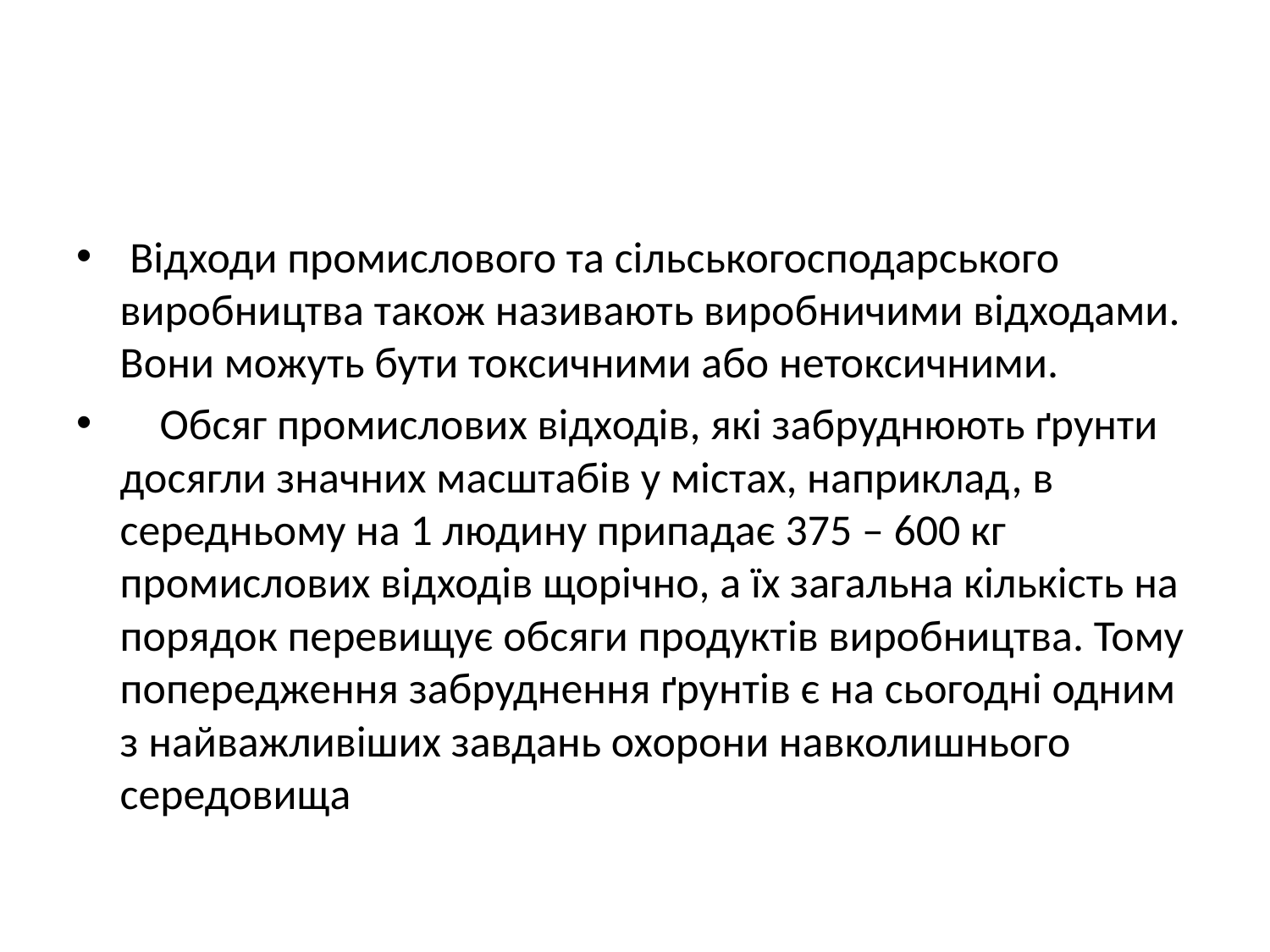

#
 Відходи промислового та сільськогосподарського виробництва також називають виробничими відходами. Вони можуть бути токсичними або нетоксичними.
    Обсяг промислових відходів, які забруднюють ґрунти досягли значних масштабів у містах, наприклад, в середньому на 1 людину припадає 375 – 600 кг промислових відходів щорічно, а їх загальна кількість на порядок перевищує обсяги продуктів виробництва. Тому попередження забруднення ґрунтів є на сьогодні одним з найважливіших завдань охорони навколишнього середовища